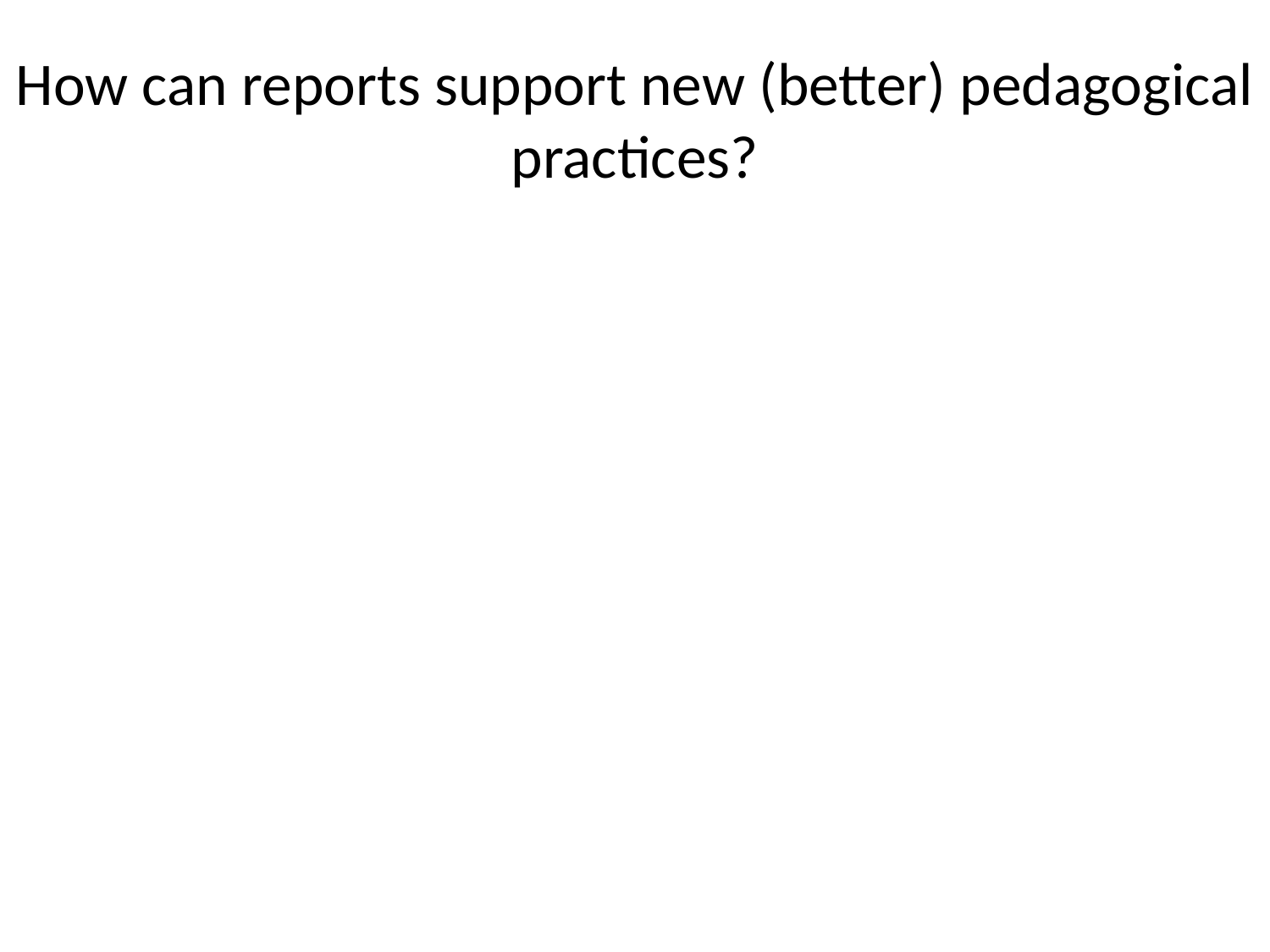

# How can reports support new (better) pedagogical practices?